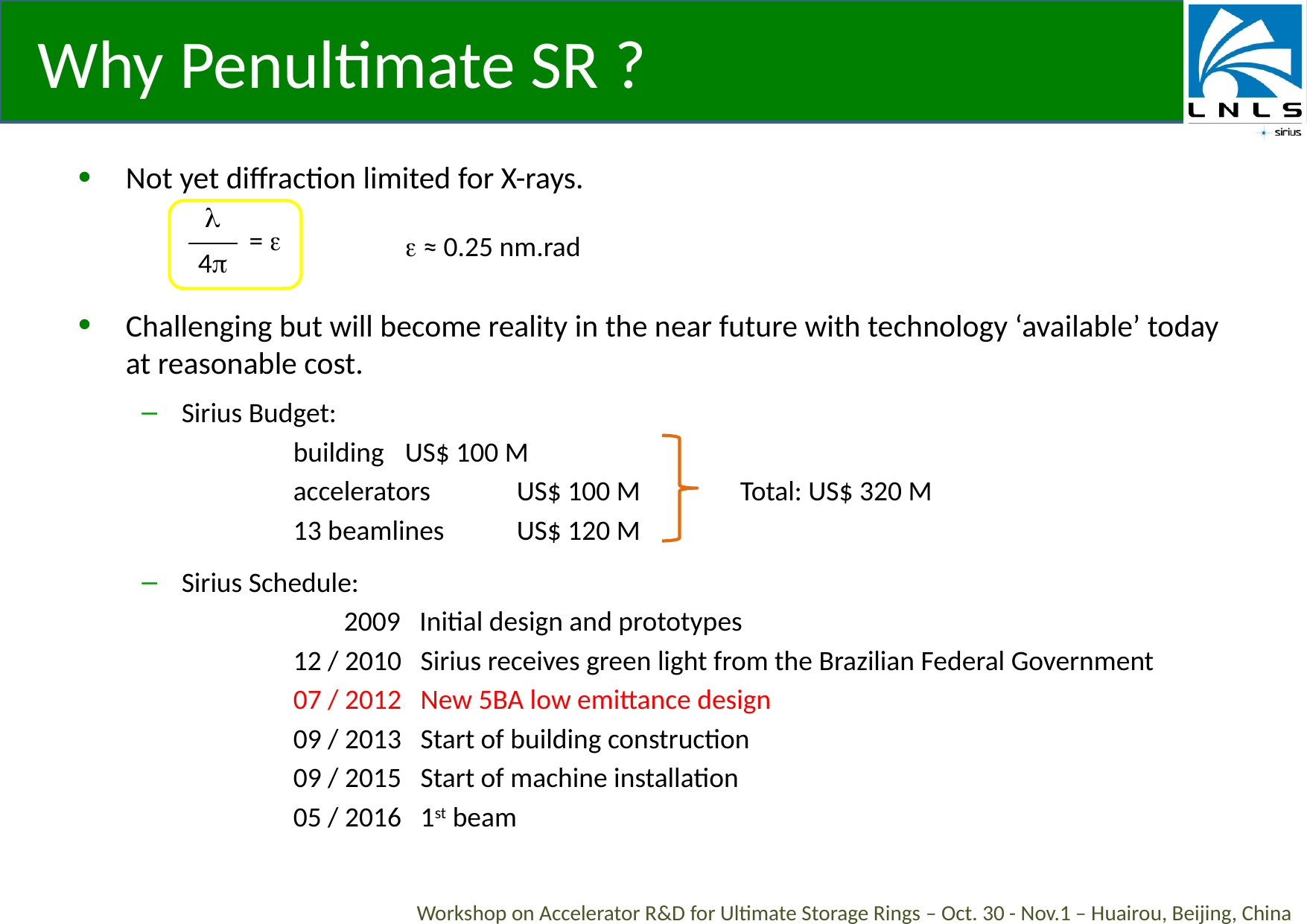

# Why Penultimate SR ?
Not yet diffraction limited for X-rays.
			ε ≈ 0.25 nm.rad

Challenging but will become reality in the near future with technology ‘available’ today at reasonable cost.
Sirius Budget:
		building  	US$ 100 M
		accelerators	US$ 100 M	Total: US$ 320 M
		13 beamlines	US$ 120 M
Sirius Schedule:
		        2009   Initial design and prototypes
		12 / 2010   Sirius receives green light from the Brazilian Federal Government
		07 / 2012   New 5BA low emittance design
		09 / 2013   Start of building construction
		09 / 2015   Start of machine installation
		05 / 2016   1st beam

| λ | = ε |
| --- | --- |
| 4π |  |